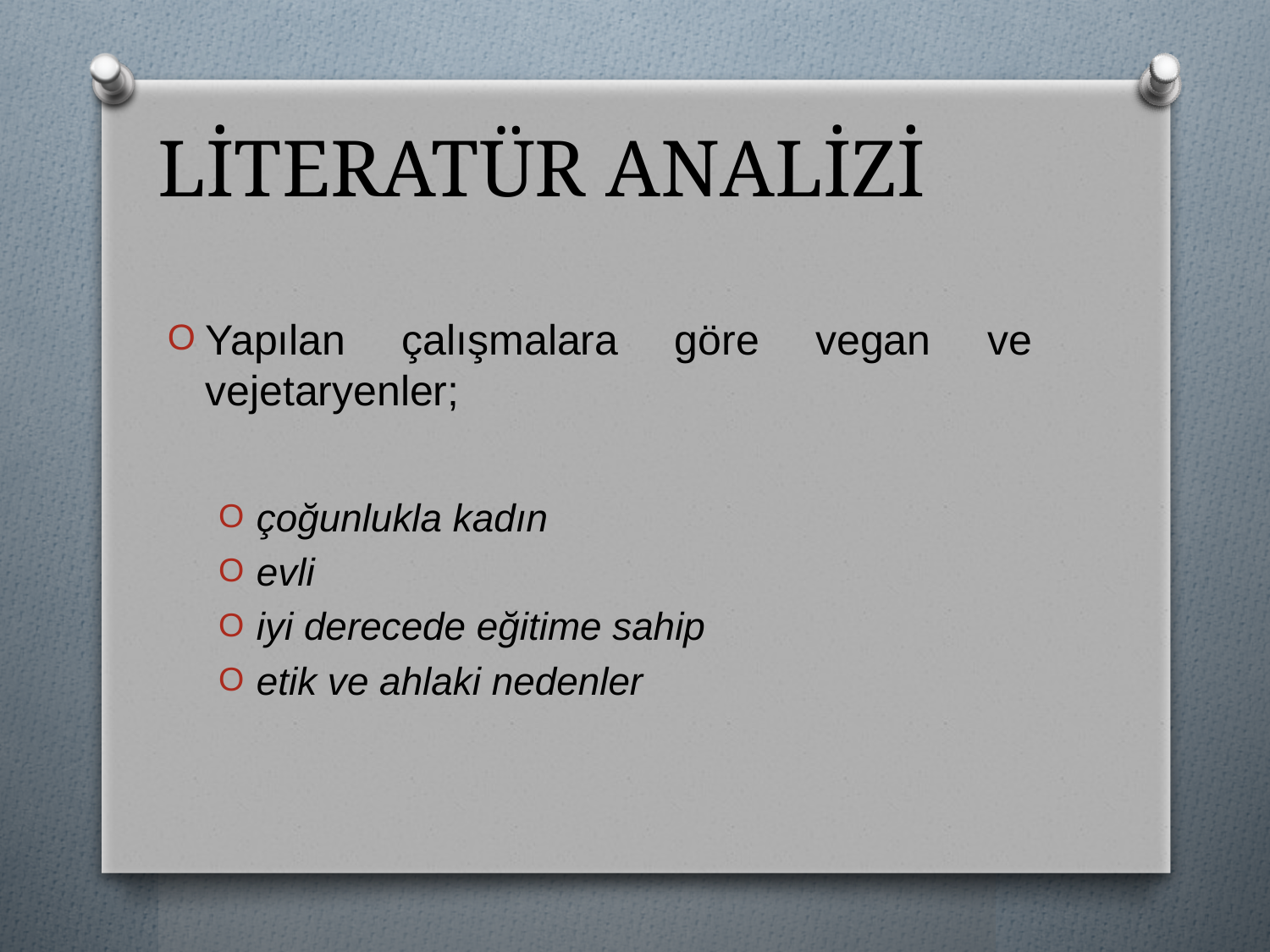

# LİTERATÜR ANALİZİ
Yapılan çalışmalara göre vegan ve vejetaryenler;

çoğunlukla kadın
evli
iyi derecede eğitime sahip
etik ve ahlaki nedenler